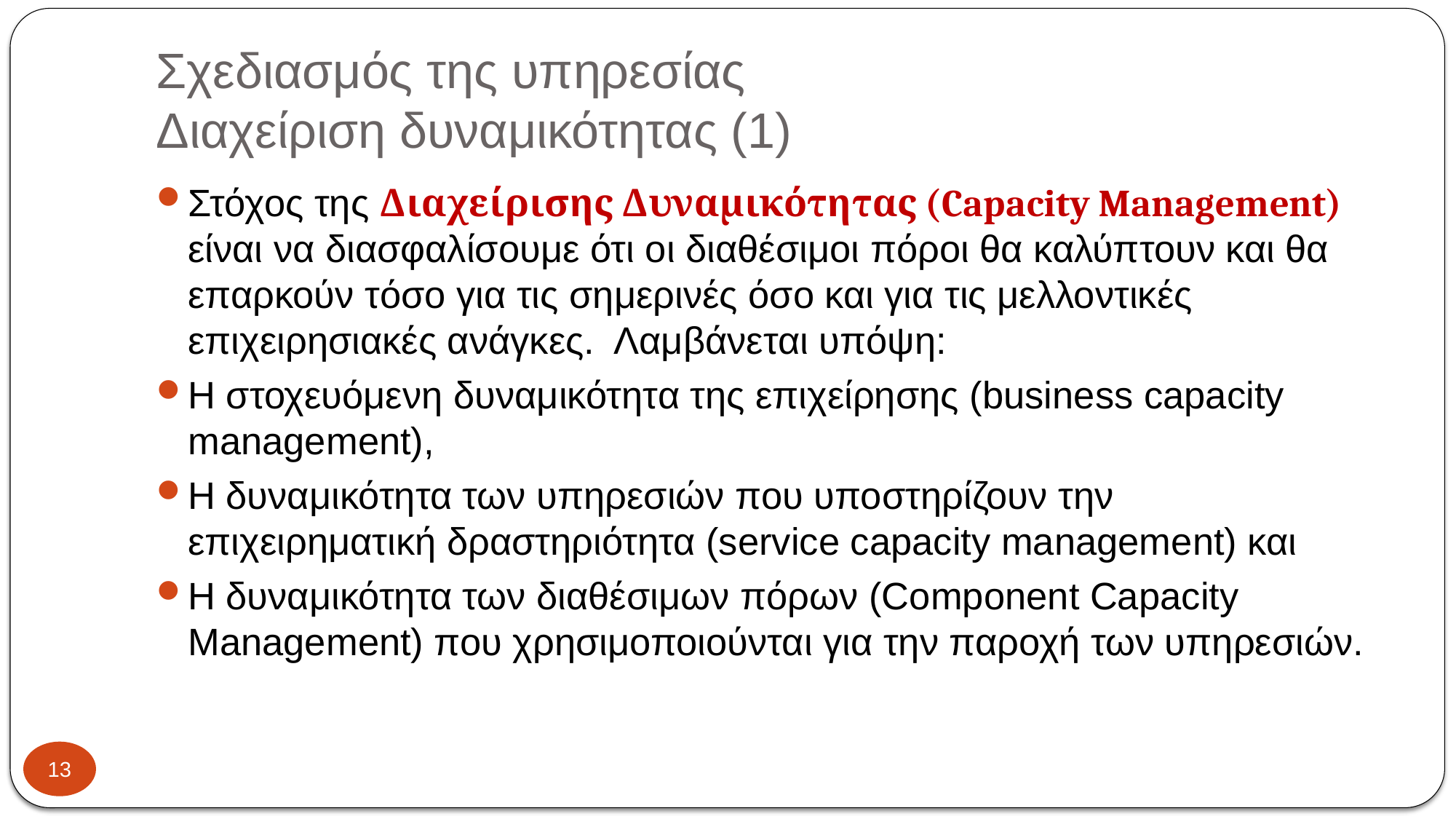

# Σχεδιασμός της υπηρεσίας Διαχείριση δυναμικότητας (1)
Στόχος της Διαχείρισης Δυναμικότητας (Capacity Management) είναι να διασφαλίσουμε ότι οι διαθέσιμοι πόροι θα καλύπτουν και θα επαρκούν τόσο για τις σημερινές όσο και για τις μελλοντικές επιχειρησιακές ανάγκες.  Λαμβάνεται υπόψη:
Η στοχευόμενη δυναμικότητα της επιχείρησης (business capacity management),
Η δυναμικότητα των υπηρεσιών που υποστηρίζουν την επιχειρηματική δραστηριότητα (service capacity management) και
Η δυναμικότητα των διαθέσιμων πόρων (Component Capacity Management) που χρησιμοποιούνται για την παροχή των υπηρεσιών.

13